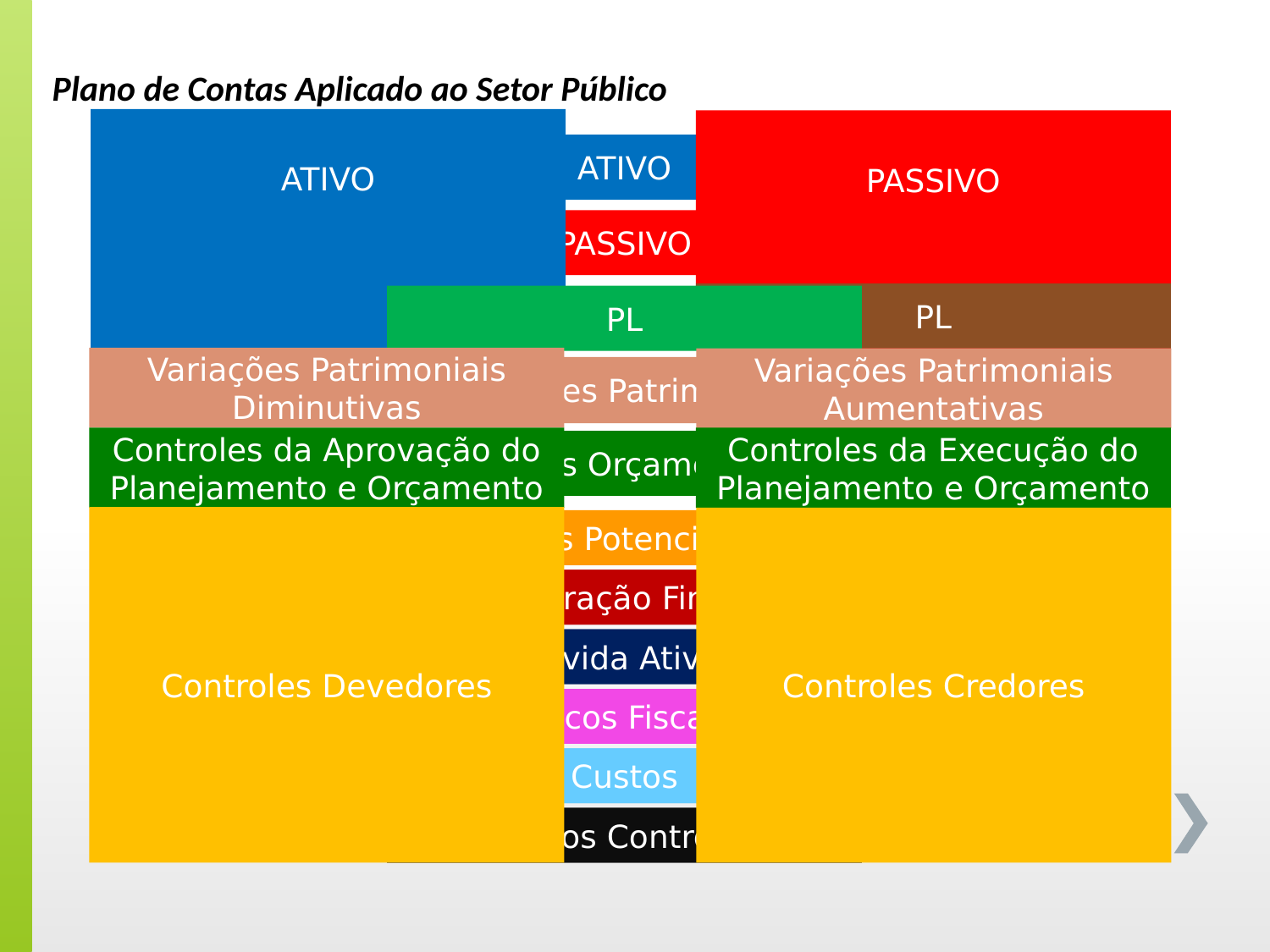

Plano de Contas Aplicado ao Setor Público
ATIVO
PASSIVO
ATIVO
PASSIVO
PL
PL
Variações Patrimoniais Diminutivas
Variações Patrimoniais Aumentativas
Variações Patrimoniais
Variações Patrimoniais
Controles da Aprovação do Planejamento e Orçamento
Controles da Execução do Planejamento e Orçamento
Controles Orçamentários
Controles Orçamentários
Controles Devedores
Controles Credores
Atos Potenciais
Atos Potenciais
Administração Financeira
Administração Financeira
Dívida Ativa
Dívida Ativa
Riscos Fiscais
Riscos Fiscais
Custos
Custos
Outros Controles
Outros Controles